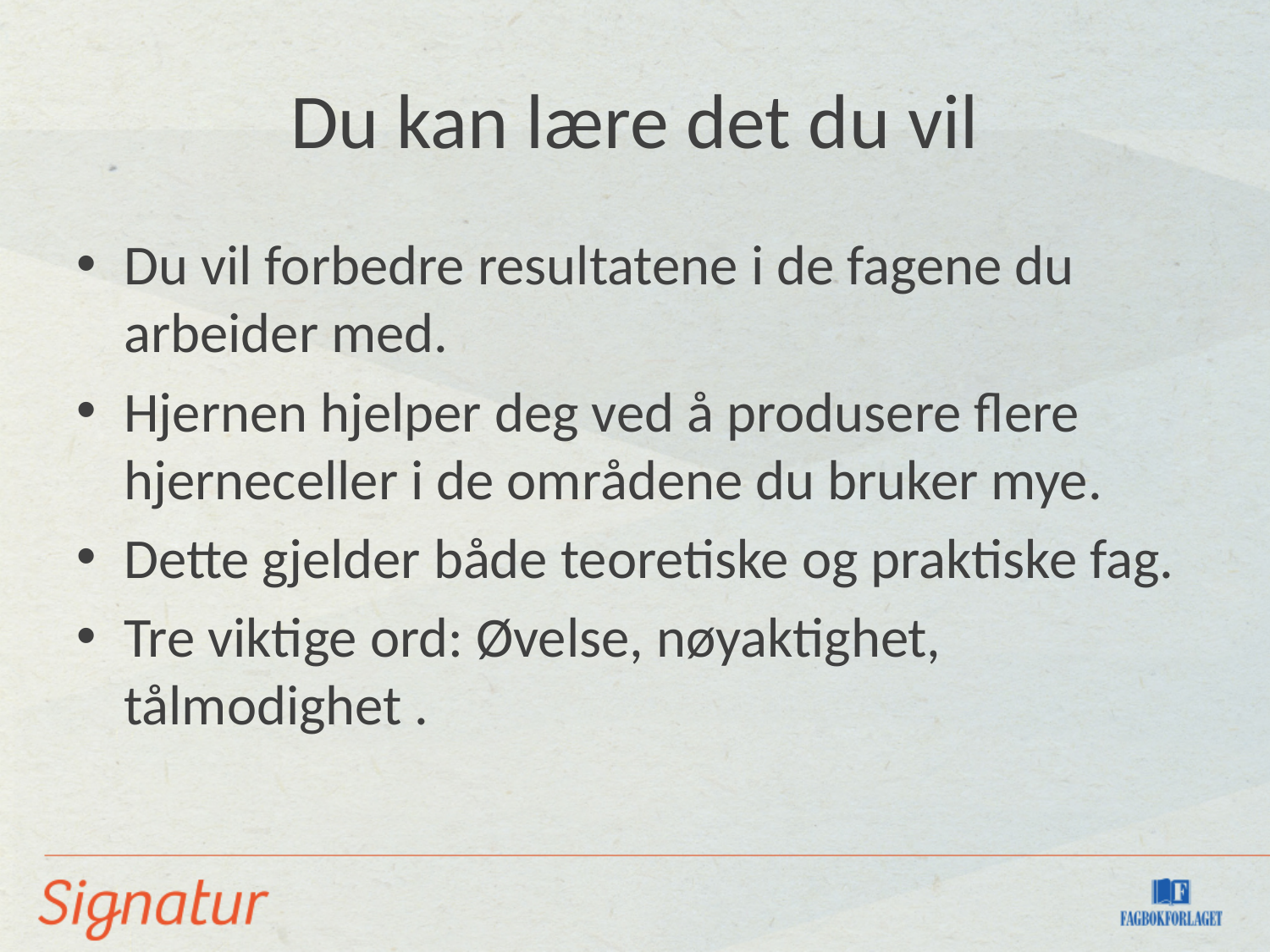

# Du kan lære det du vil
Du vil forbedre resultatene i de fagene du arbeider med.
Hjernen hjelper deg ved å produsere flere hjerneceller i de områdene du bruker mye.
Dette gjelder både teoretiske og praktiske fag.
Tre viktige ord: Øvelse, nøyaktighet, tålmodighet .